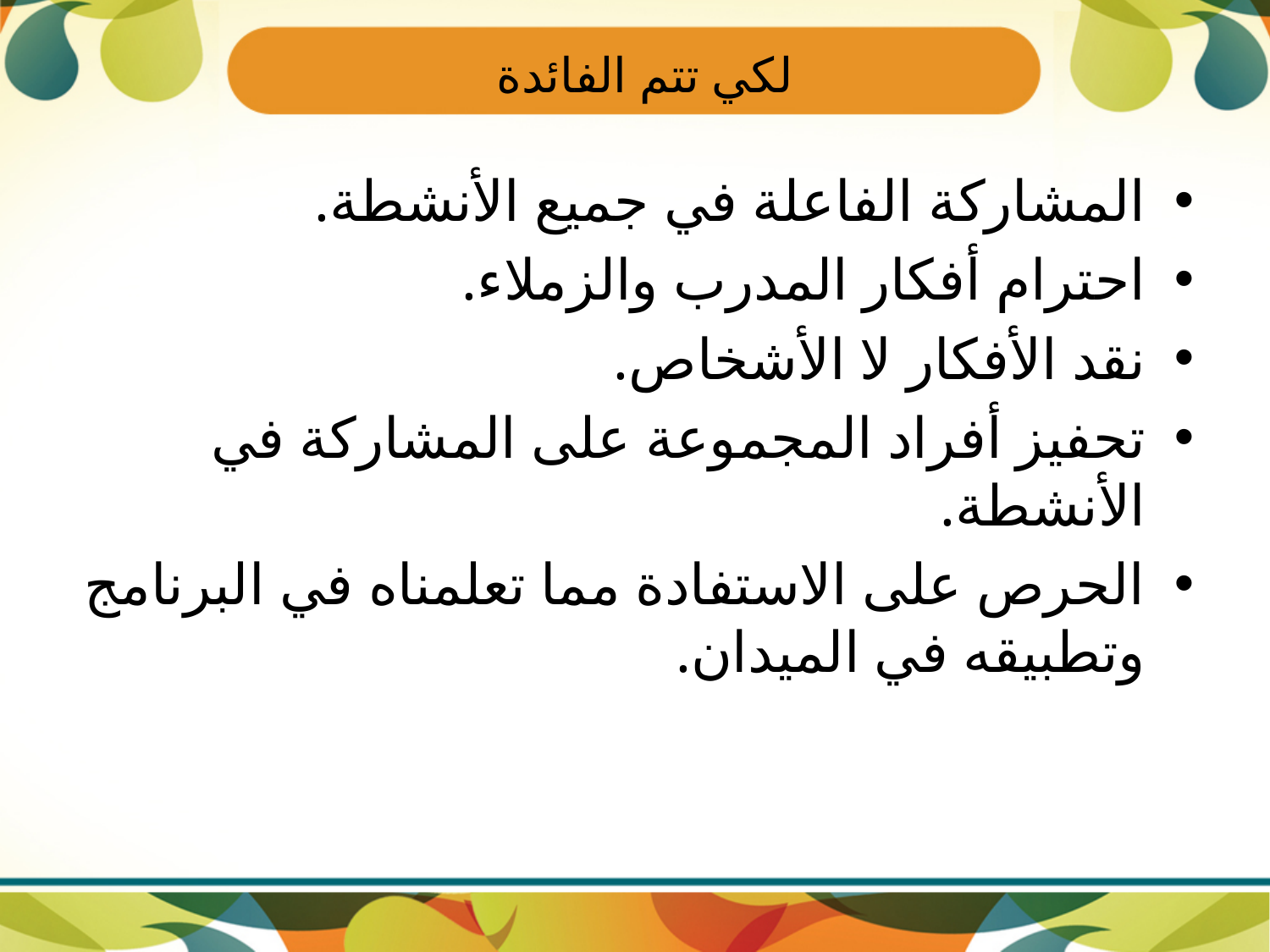

# لكي تتم الفائدة
المشاركة الفاعلة في جميع الأنشطة.
احترام أفكار المدرب والزملاء.
نقد الأفكار لا الأشخاص.
تحفيز أفراد المجموعة على المشاركة في الأنشطة.
الحرص على الاستفادة مما تعلمناه في البرنامج وتطبيقه في الميدان.